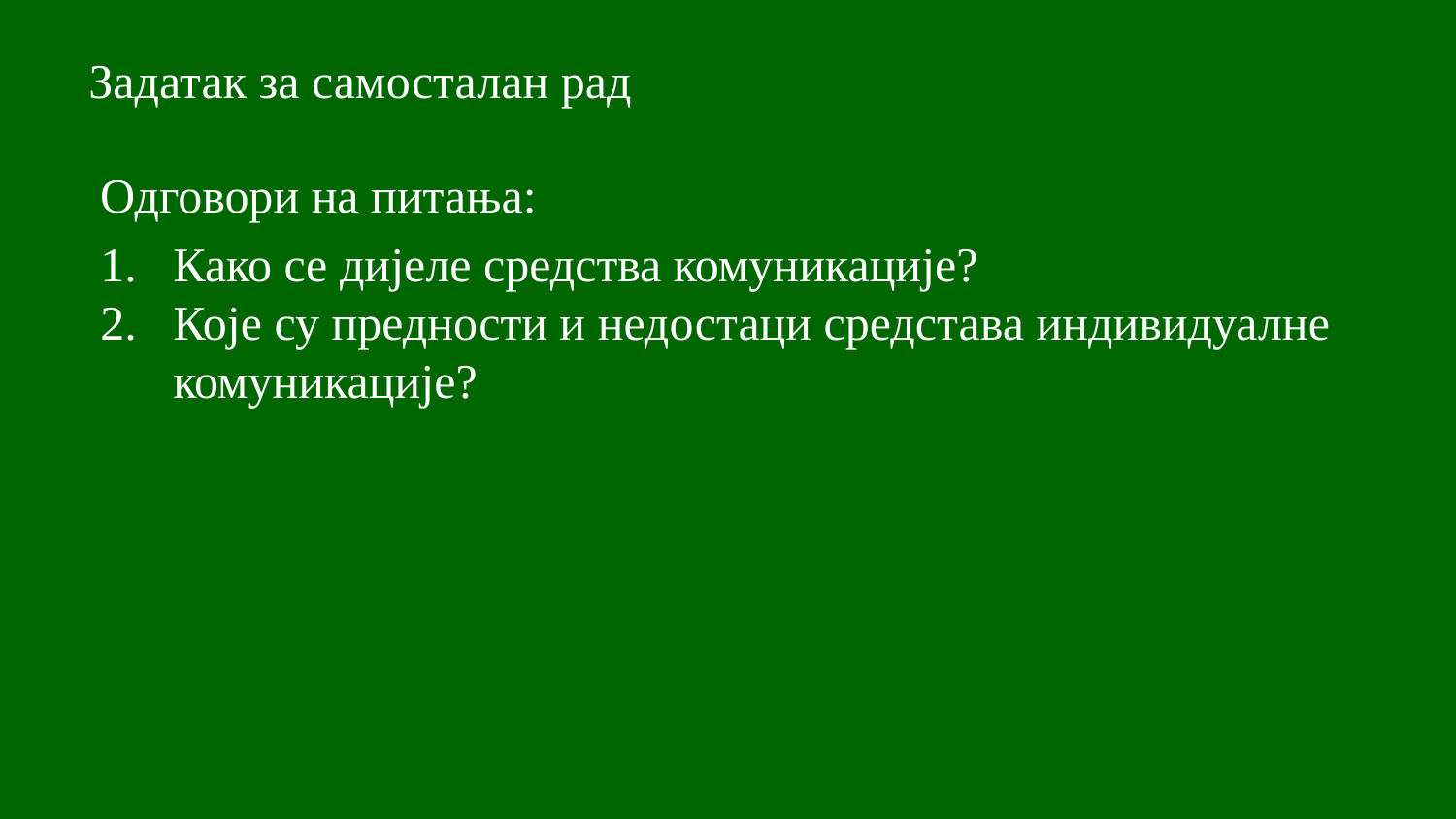

Задатак за самосталан рад
Одговори на питања:
Како се дијеле средства комуникације?
Које су предности и недостаци средстава индивидуалне комуникације?